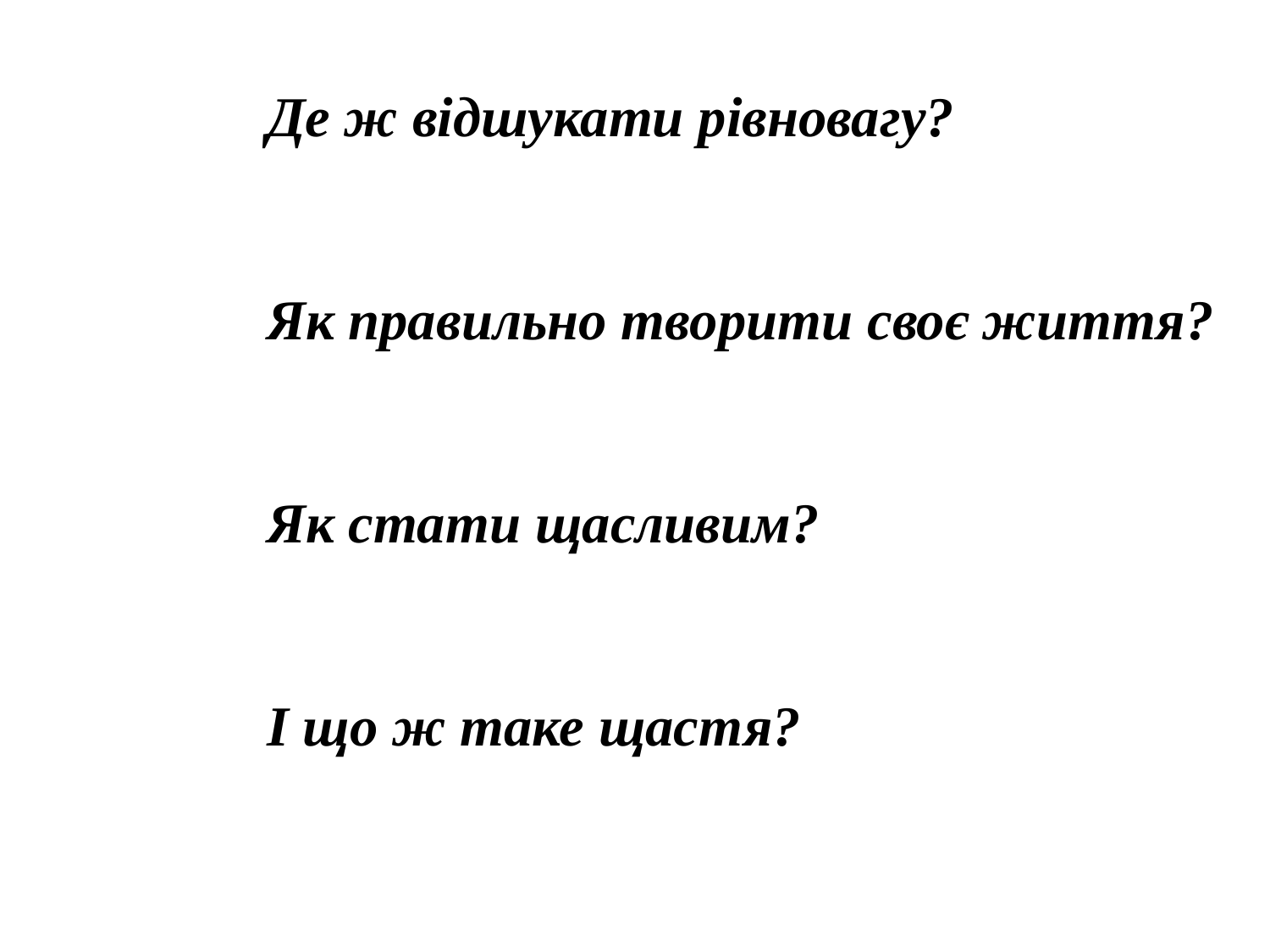

Де ж відшукати рівновагу?

Як правильно творити своє життя?

Як стати щасливим?

І що ж таке щастя?